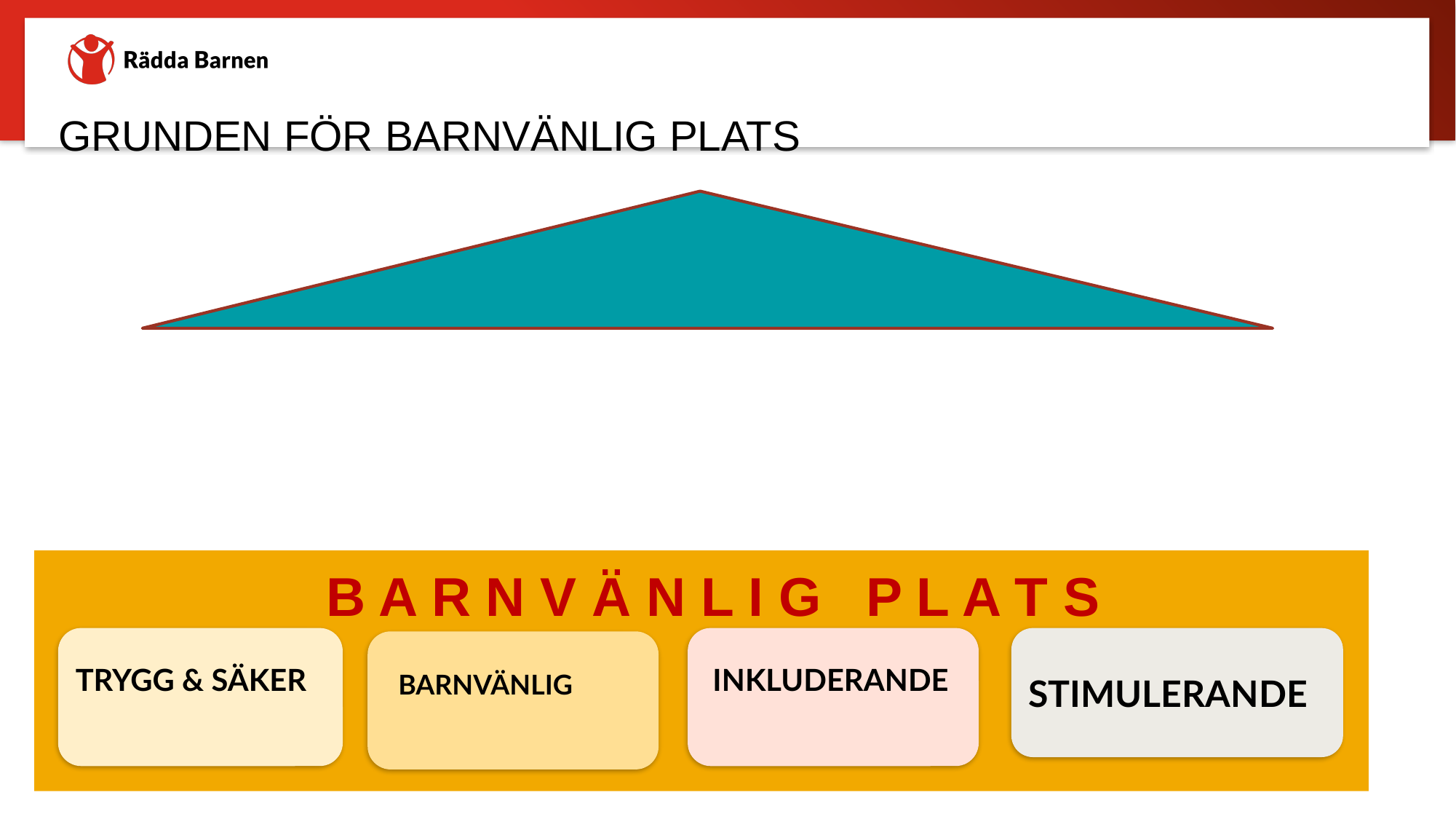

# GRUNDEN FÖR BARNVÄNLIG PLATS

B A R N V Ä N L I G   P L A T S
TRYGG & SÄKER
 INKLUDERANDE
STIMULERANDE
  BARNVÄNLIG